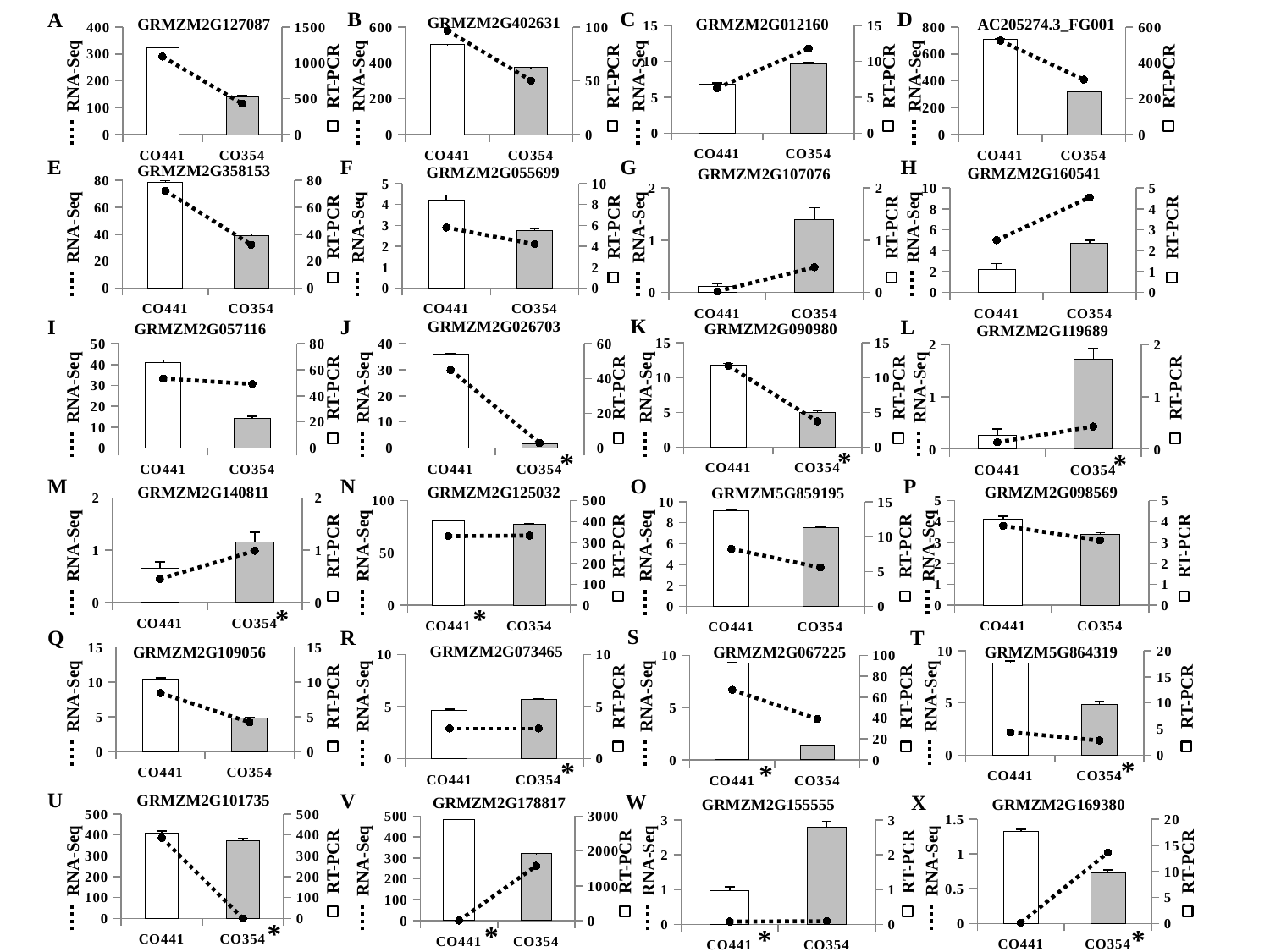

RT-PCR

RT-PCR

RT-PCR

RT-PCR

RNA-Seq
RNA-Seq
RNA-Seq
RNA-Seq
B
C
D
A
GRMZM2G402631
GRMZM2G127087
GRMZM2G012160
AC205274.3_FG001

### Chart

| Category |  |  |
|---|---|---|
| CO441 | 6.88 | 6.3 |
| CO354 | 9.71 | 11.8 |

### Chart

| Category |  |  |
|---|---|---|
| CO441 | 1212.81 | 290.2 |
| CO354 | 531.55 | 115.0 |

### Chart

| Category |  |  |
|---|---|---|
| CO441 | 83.69 | 580.6 |
| CO354 | 62.37 | 302.0 |

### Chart

| Category |  |  |
|---|---|---|
| CO441 | 532.85 | 699.2 |
| CO354 | 238.53 | 409.7 |
RT-PCR

RT-PCR

RT-PCR

RT-PCR

RNA-Seq
RNA-Seq
RNA-Seq
RNA-Seq
E
F
G
H
GRMZM2G358153
GRMZM2G055699
GRMZM2G160541
GRMZM2G107076

### Chart

| Category |  |  |
|---|---|---|
| CO441 | 78.78 | 72.3 |
| CO354 | 39.02 | 32.1 |

### Chart

| Category |  |  |
|---|---|---|
| CO441 | 8.46 | 2.9 |
| CO354 | 5.54 | 2.1 |

### Chart

| Category |  |  |
|---|---|---|
| CO441 | 0.12 | 0.02 |
| CO354 | 1.4 | 0.48 |

### Chart

| Category |  |  |
|---|---|---|
| CO441 | 1.08 | 5.0 |
| CO354 | 2.37 | 9.1 |
RT-PCR

RT-PCR

RT-PCR

RT-PCR

RNA-Seq
RNA-Seq
RNA-Seq
RNA-Seq
K
I
J
L
GRMZM2G026703
GRMZM2G057116
GRMZM2G090980
GRMZM2G119689

### Chart

| Category |  |  |
|---|---|---|
| CO441 | 11.84 | 11.7 |
| CO354 | 5.03 | 3.7 |

### Chart

| Category |  |  |
|---|---|---|
| CO441 | 53.83 | 29.9 |
| CO354 | 2.4 | 1.9 |

### Chart

| Category |  |  |
|---|---|---|
| CO441 | 65.59 | 33.3 |
| CO354 | 22.52 | 30.7 |

### Chart

| Category |  |  |
|---|---|---|
| CO441 | 0.26 | 0.13 |
| CO354 | 1.72 | 0.43 |
*
*
*
RT-PCR

RT-PCR

RT-PCR

RT-PCR

RNA-Seq
RNA-Seq
RNA-Seq
RNA-Seq
M
N
O
P
GRMZM2G140811
GRMZM2G125032
GRMZM2G098569
GRMZM5G859195

### Chart

| Category |  |  |
|---|---|---|
| CO441 | 0.65 | 0.45 |
| CO354 | 1.15 | 0.99 |

### Chart

| Category |  |  |
|---|---|---|
| CO441 | 401.85 | 66.1 |
| CO354 | 387.14 | 66.6 |

### Chart

| Category |  |  |
|---|---|---|
| CO441 | 4.11 | 3.8 |
| CO354 | 3.37 | 3.1 |

### Chart

| Category |  |  |
|---|---|---|
| CO441 | 13.68 | 5.5 |
| CO354 | 11.35 | 3.7 |
*
*
RT-PCR

RT-PCR

RT-PCR

RT-PCR

RNA-Seq
RNA-Seq
RNA-Seq
RNA-Seq
S
Q
T
R
GRMZM2G073465
GRMZM2G109056
GRMZM2G067225
GRMZM5G864319

### Chart

| Category |  |  |
|---|---|---|
| CO441 | 10.4 | 8.4 |
| CO354 | 4.76 | 4.2 |

### Chart

| Category |  |  |
|---|---|---|
| CO441 | 17.7 | 2.2 |
| CO354 | 9.73 | 1.4 |

### Chart

| Category |  |  |
|---|---|---|
| CO441 | 4.62 | 2.9 |
| CO354 | 5.68 | 2.9 |

### Chart

| Category |  |  |
|---|---|---|
| CO441 | 92.38 | 6.7 |
| CO354 | 13.75 | 3.9 |
*
*
*
RT-PCR

RT-PCR

RT-PCR

RT-PCR

RNA-Seq
RNA-Seq
RNA-Seq
RNA-Seq
U
V
W
X
GRMZM2G101735
GRMZM2G178817
GRMZM2G155555
GRMZM2G169380

### Chart

| Category |  |  |
|---|---|---|
| CO441 | 408.86 | 386.1 |
| CO354 | 373.69 | 0.0 |

### Chart

| Category |  |  |
|---|---|---|
| CO441 | 2896.14 | 0.0 |
| CO354 | 1919.34 | 262.3 |

### Chart

| Category |  |  |
|---|---|---|
| CO441 | 17.7 | 0.012 |
| CO354 | 9.73 | 1.02 |

### Chart

| Category |  |  |
|---|---|---|
| CO441 | 0.98 | 0.08 |
| CO354 | 2.8 | 0.09 |
*
*
*
*